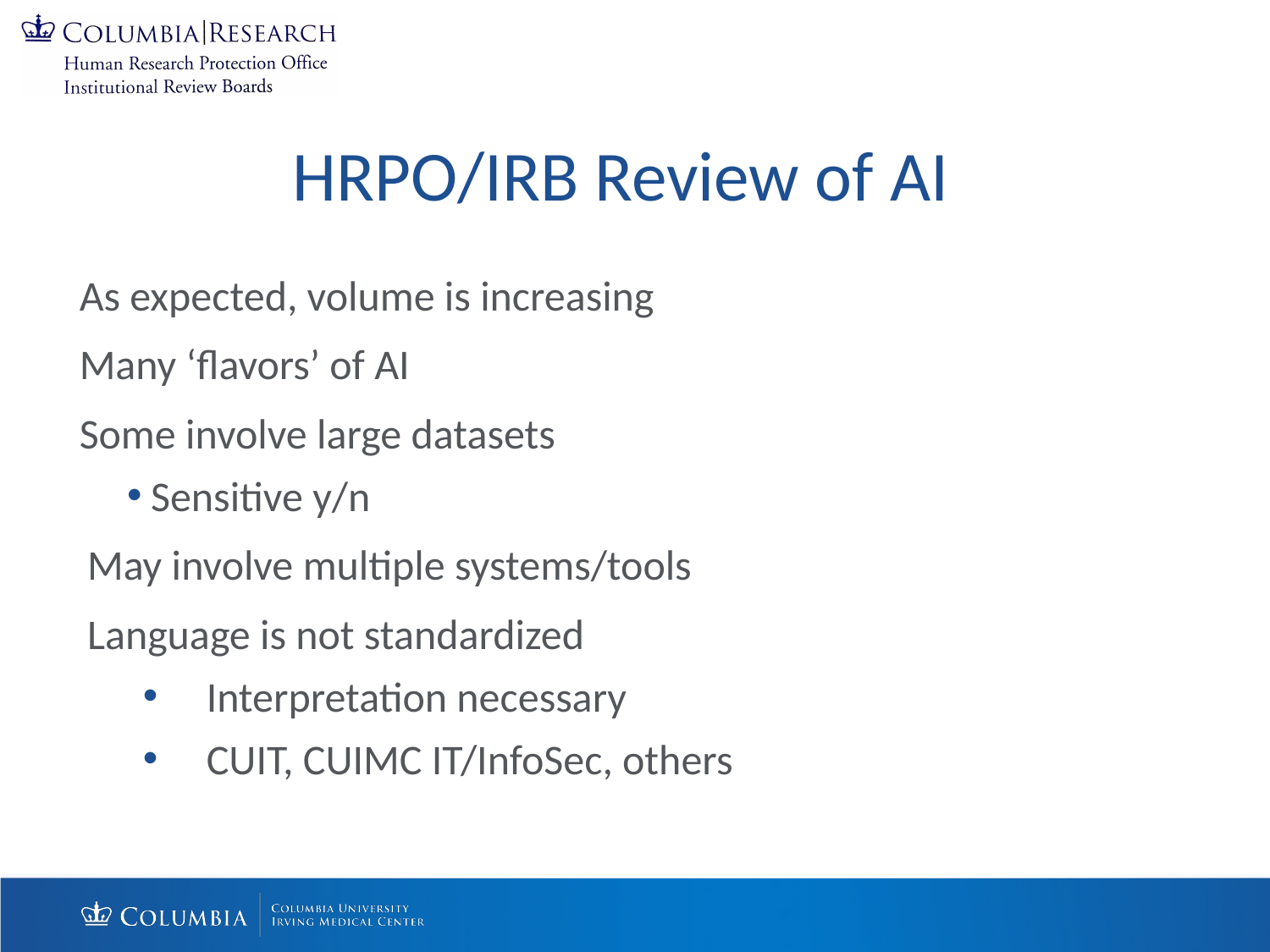

# HRPO/IRB Review of AI
As expected, volume is increasing
Many ‘flavors’ of AI
Some involve large datasets
Sensitive y/n
May involve multiple systems/tools
Language is not standardized
Interpretation necessary
CUIT, CUIMC IT/InfoSec, others